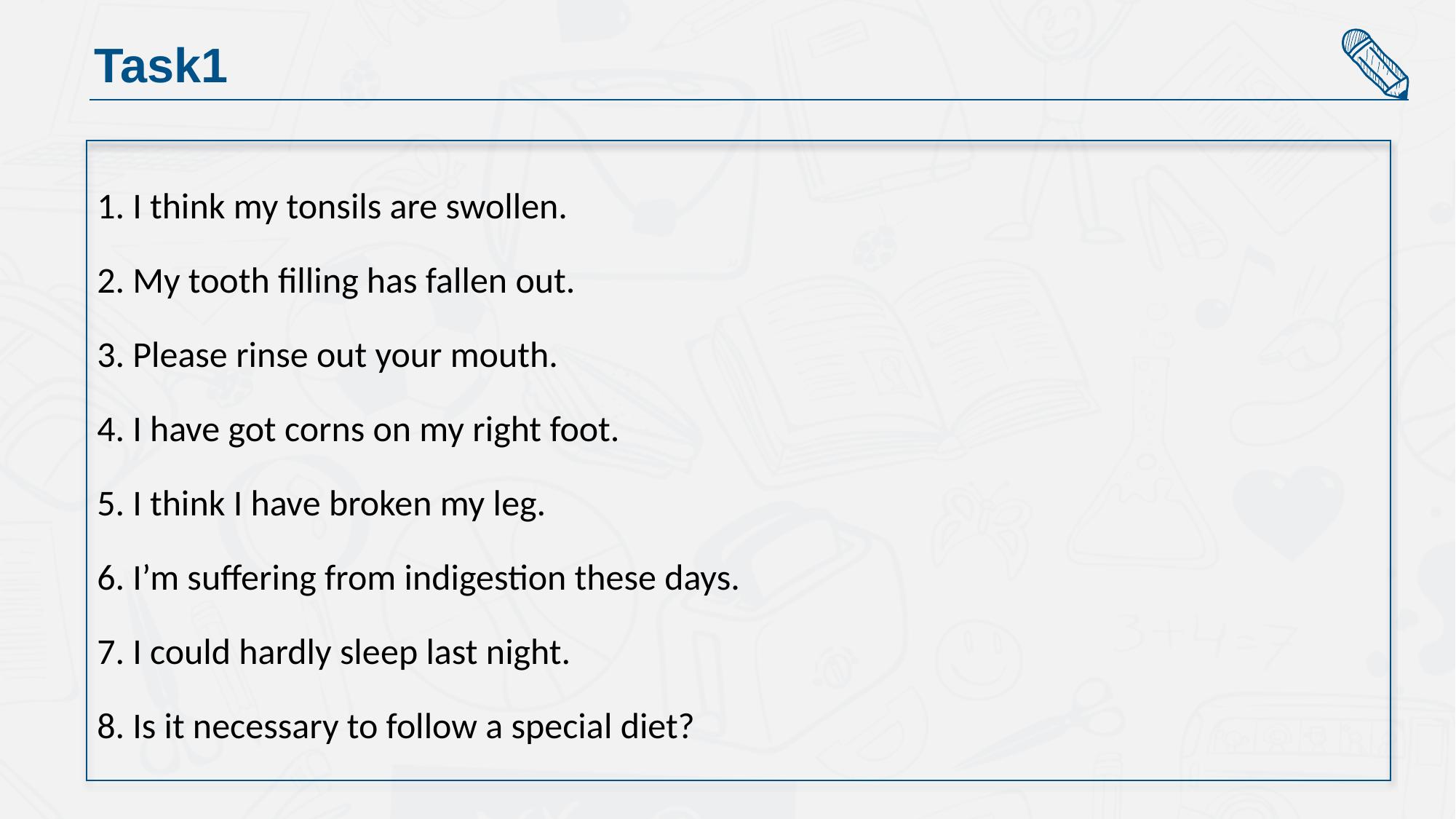

Task1

1. I think my tonsils are swollen.
2. My tooth filling has fallen out.
3. Please rinse out your mouth.
4. I have got corns on my right foot.
5. I think I have broken my leg.
6. I’m suffering from indigestion these days.
7. I could hardly sleep last night.
8. Is it necessary to follow a special diet?